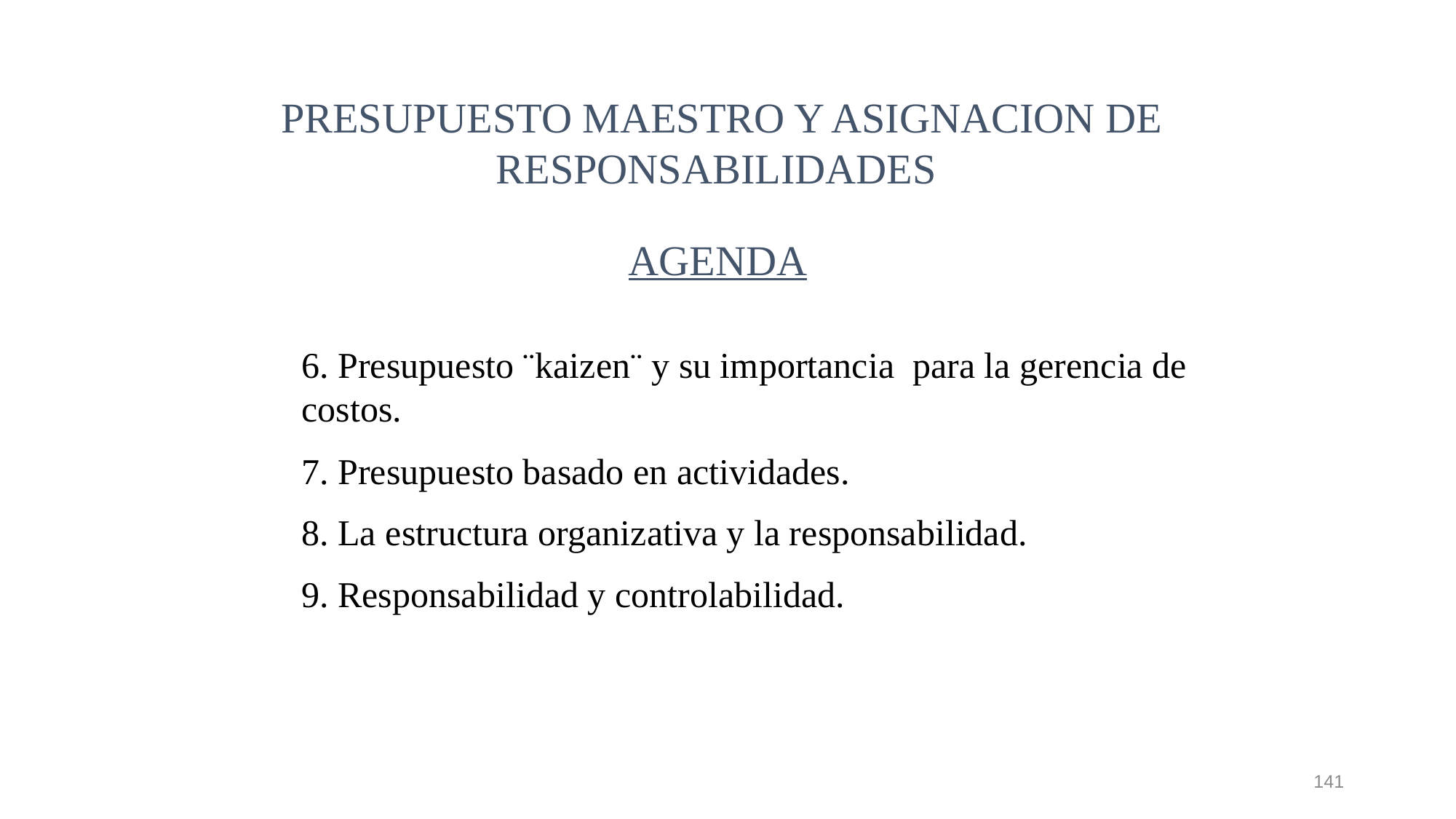

PRESUPUESTO MAESTRO Y ASIGNACION DE  RESPONSABILIDADES
AGENDA

6. Presupuesto ¨kaizen¨ y su importancia  para la gerencia de costos.
7. Presupuesto basado en actividades.
8. La estructura organizativa y la responsabilidad.
9. Responsabilidad y controlabilidad.
141